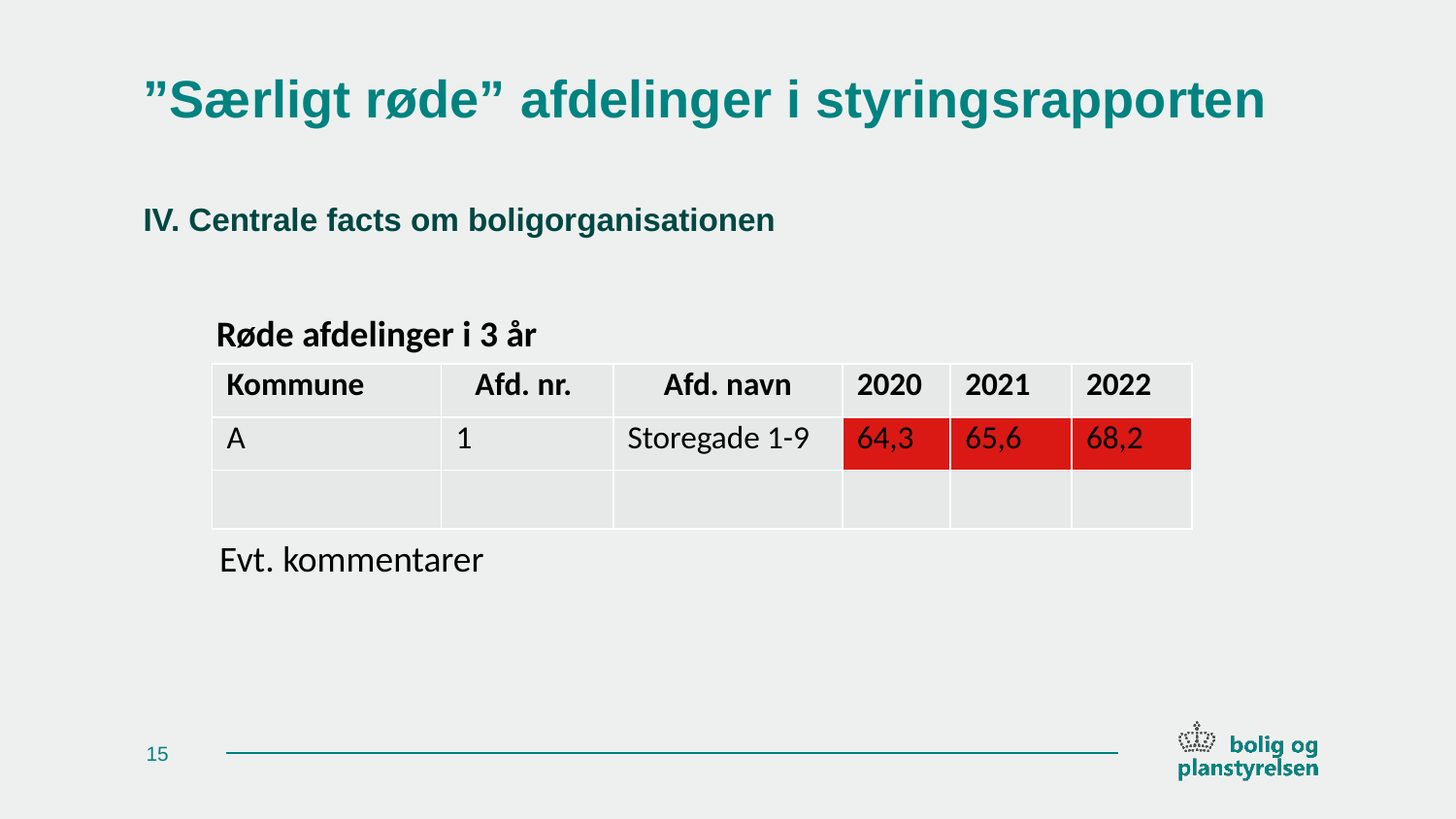

# ”Særligt røde” afdelinger i styringsrapporten
IV. Centrale facts om boligorganisationen
Røde afdelinger i 3 år
| Kommune | Afd. nr. | Afd. navn | 2020 | 2021 | 2022 |
| --- | --- | --- | --- | --- | --- |
| A | 1 | Storegade 1-9 | 64,3 | 65,6 | 68,2 |
|  |  |  |  |  |  |
Evt. kommentarer